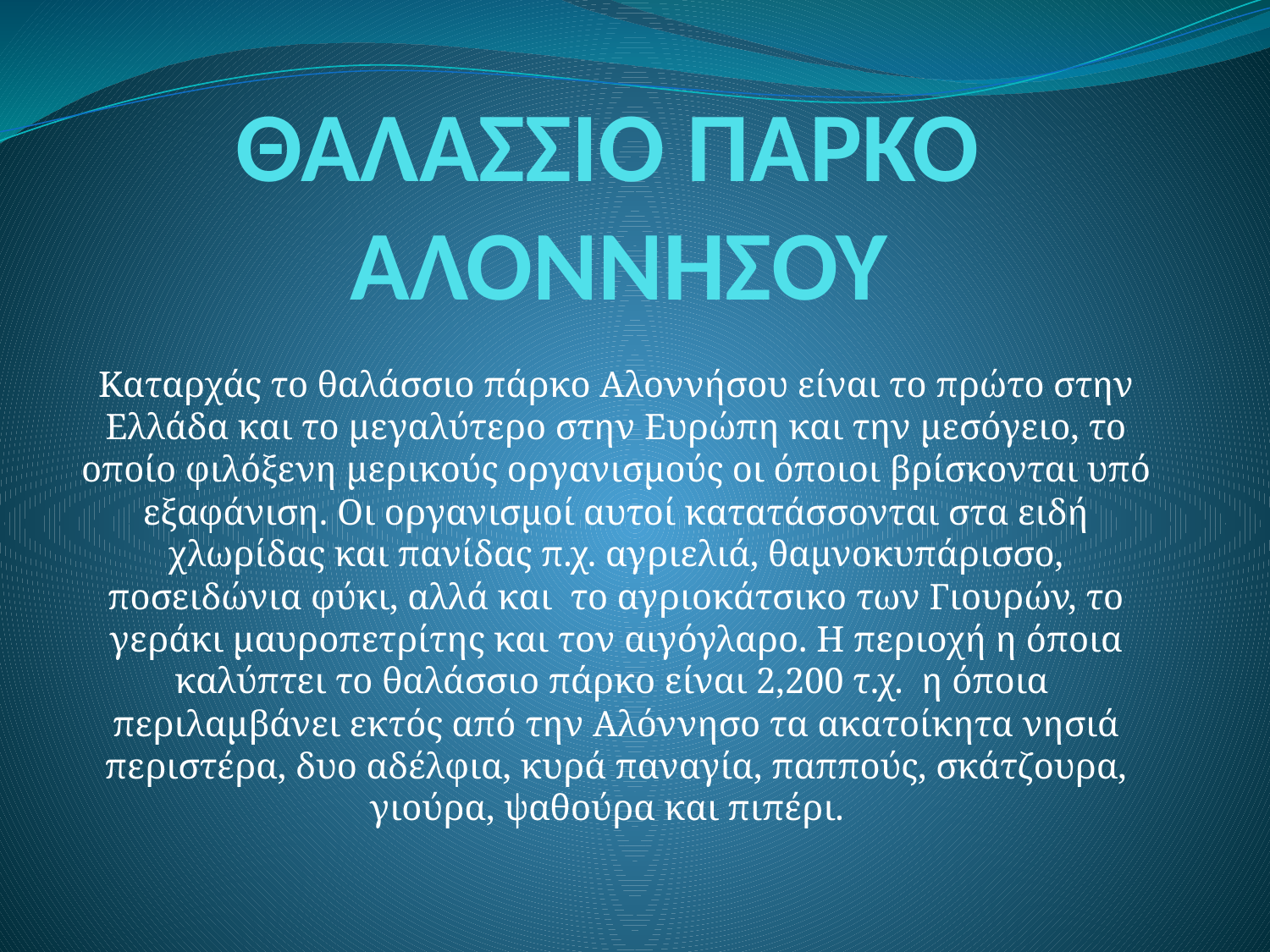

# ΘΑΛΑΣΣΙΟ ΠΑΡΚΟ  ΑΛΟΝΝΗΣΟΥ
Καταρχάς το θαλάσσιο πάρκο Αλοννήσου είναι το πρώτο στην Ελλάδα και το μεγαλύτερο στην Ευρώπη και την μεσόγειο, το οποίο φιλόξενη μερικούς οργανισμούς οι όποιοι βρίσκονται υπό εξαφάνιση. Οι οργανισμοί αυτοί κατατάσσονται στα ειδή χλωρίδας και πανίδας π.χ. αγριελιά, θαμνοκυπάρισσο, ποσειδώνια φύκι, αλλά και  το αγριοκάτσικο των Γιουρών, το γεράκι μαυροπετρίτης και τον αιγόγλαρο. Η περιοχή η όποια καλύπτει το θαλάσσιο πάρκο είναι 2,200 τ.χ.  η όποια  περιλαμβάνει εκτός από την Αλόννησο τα ακατοίκητα νησιά περιστέρα, δυο αδέλφια, κυρά παναγία, παππούς, σκάτζουρα, γιούρα, ψαθούρα και πιπέρι.